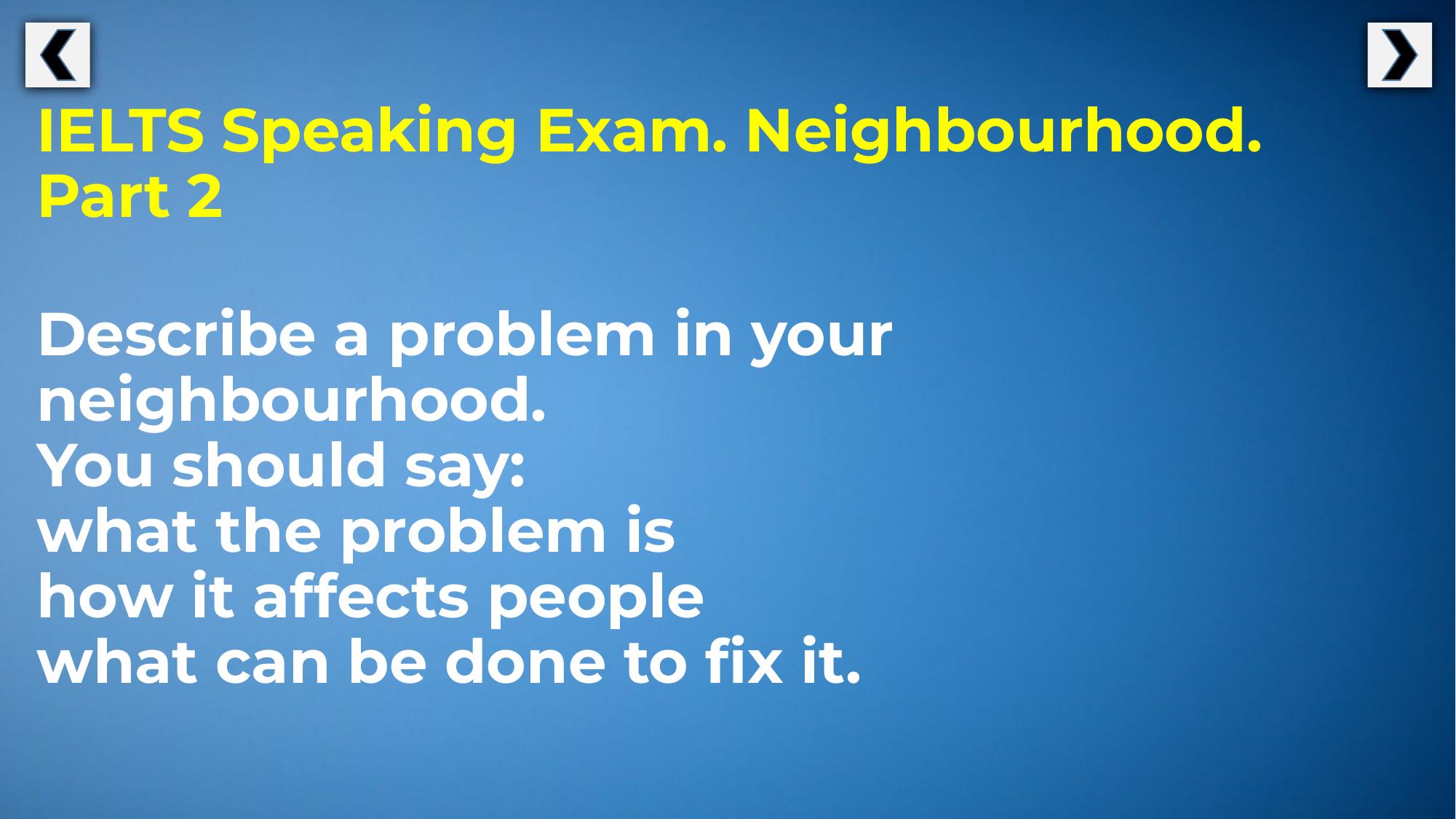

IELTS Speaking Exam. Neighbourhood.
Part 2
Describe a problem in your neighbourhood.
You should say:
what the problem is
how it affects people
what can be done to fix it.